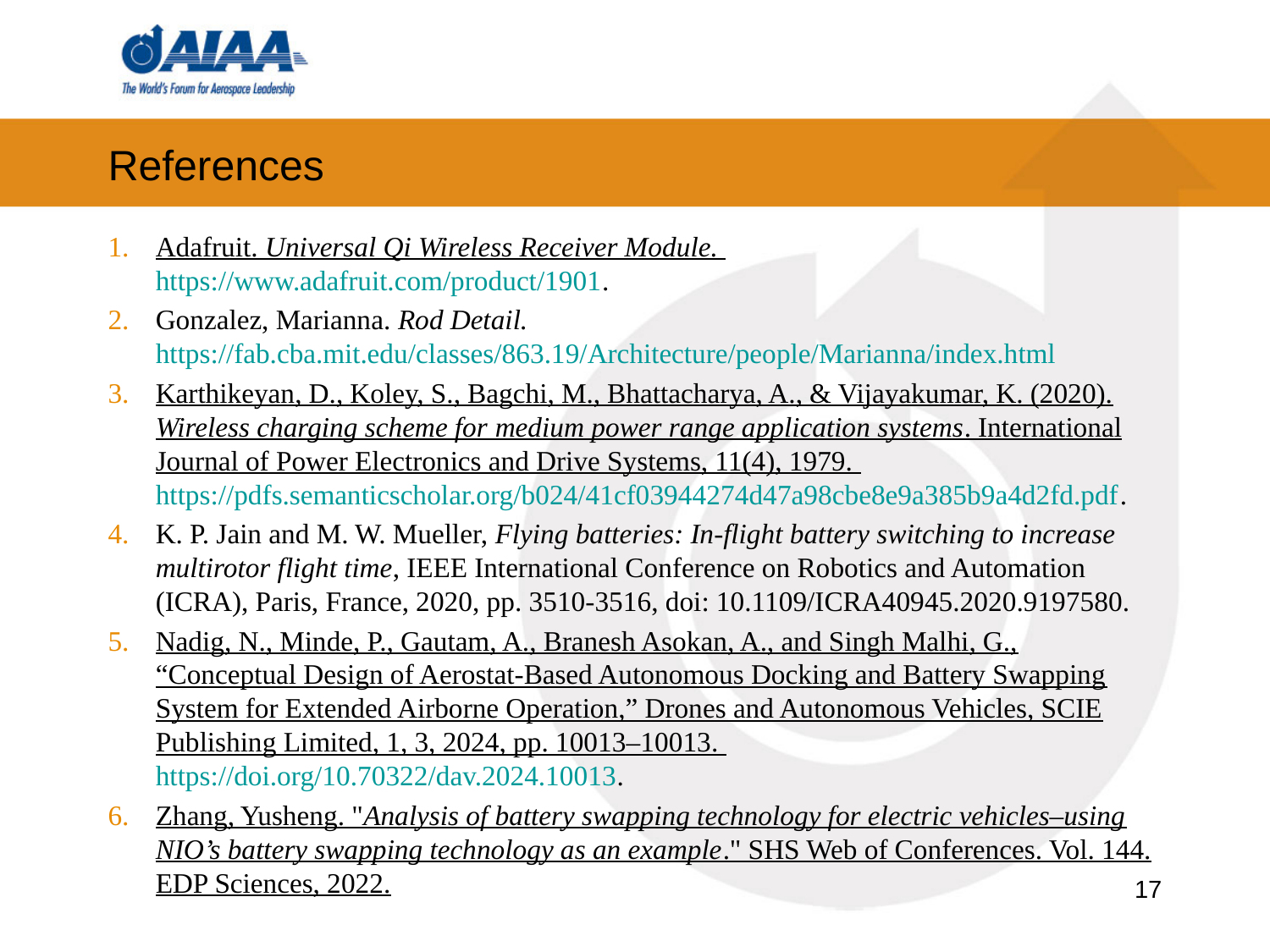

# References
Adafruit. Universal Qi Wireless Receiver Module. https://www.adafruit.com/product/1901.
Gonzalez, Marianna. Rod Detail. https://fab.cba.mit.edu/classes/863.19/Architecture/people/Marianna/index.html
Karthikeyan, D., Koley, S., Bagchi, M., Bhattacharya, A., & Vijayakumar, K. (2020). Wireless charging scheme for medium power range application systems. International Journal of Power Electronics and Drive Systems, 11(4), 1979. https://pdfs.semanticscholar.org/b024/41cf03944274d47a98cbe8e9a385b9a4d2fd.pdf.
K. P. Jain and M. W. Mueller, Flying batteries: In-flight battery switching to increase multirotor flight time, IEEE International Conference on Robotics and Automation (ICRA), Paris, France, 2020, pp. 3510-3516, doi: 10.1109/ICRA40945.2020.9197580.
Nadig, N., Minde, P., Gautam, A., Branesh Asokan, A., and Singh Malhi, G., “Conceptual Design of Aerostat-Based Autonomous Docking and Battery Swapping System for Extended Airborne Operation,” Drones and Autonomous Vehicles, SCIE Publishing Limited, 1, 3, 2024, pp. 10013–10013. https://doi.org/10.70322/dav.2024.10013.
Zhang, Yusheng. "Analysis of battery swapping technology for electric vehicles–using NIO’s battery swapping technology as an example." SHS Web of Conferences. Vol. 144. EDP Sciences, 2022.

17